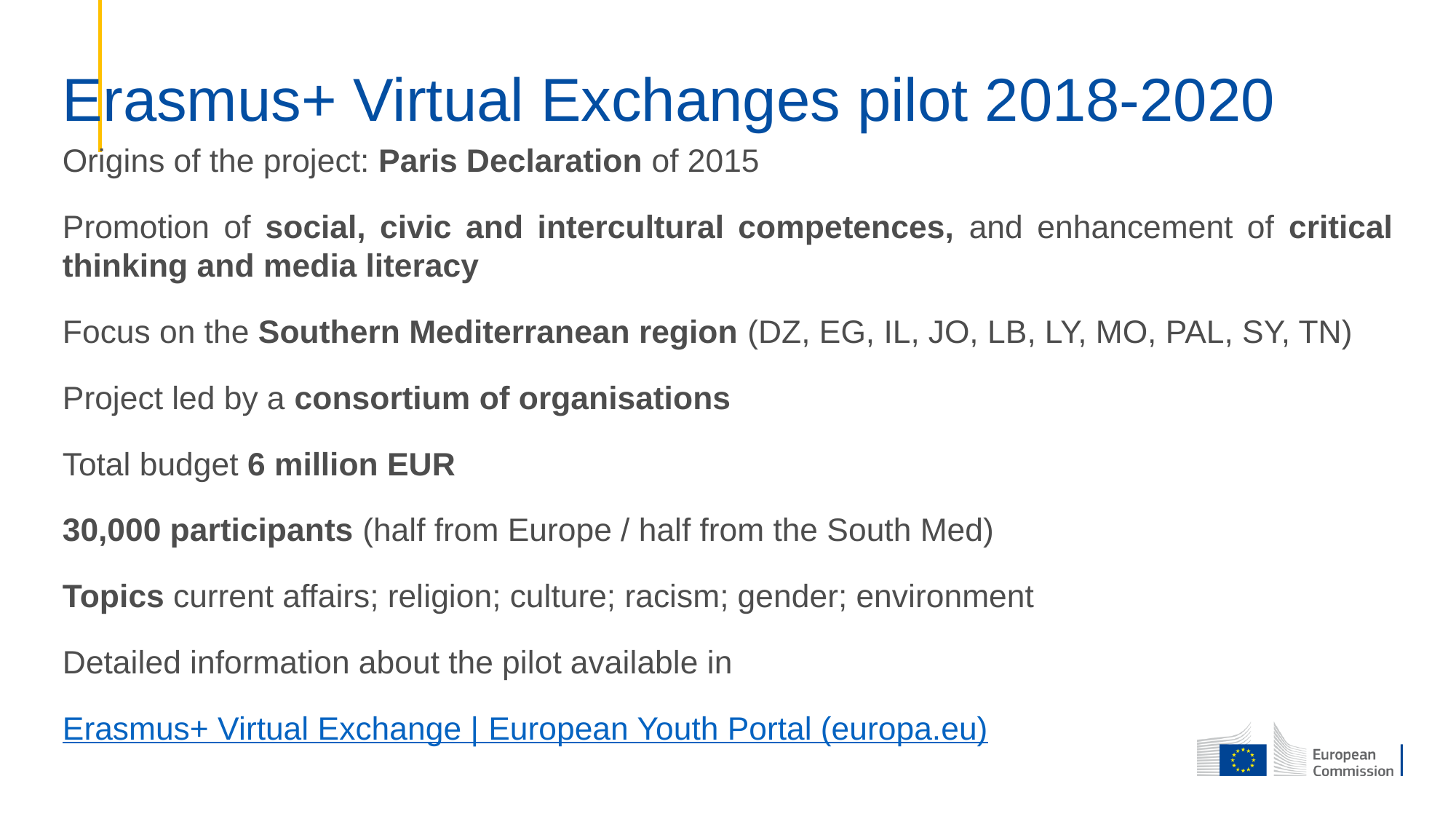

# Erasmus+ Virtual Exchanges pilot 2018-2020
Origins of the project: Paris Declaration of 2015
Promotion of social, civic and intercultural competences, and enhancement of critical thinking and media literacy
Focus on the Southern Mediterranean region (DZ, EG, IL, JO, LB, LY, MO, PAL, SY, TN)
Project led by a consortium of organisations
Total budget 6 million EUR
30,000 participants (half from Europe / half from the South Med)
Topics current affairs; religion; culture; racism; gender; environment
Detailed information about the pilot available in
Erasmus+ Virtual Exchange | European Youth Portal (europa.eu)